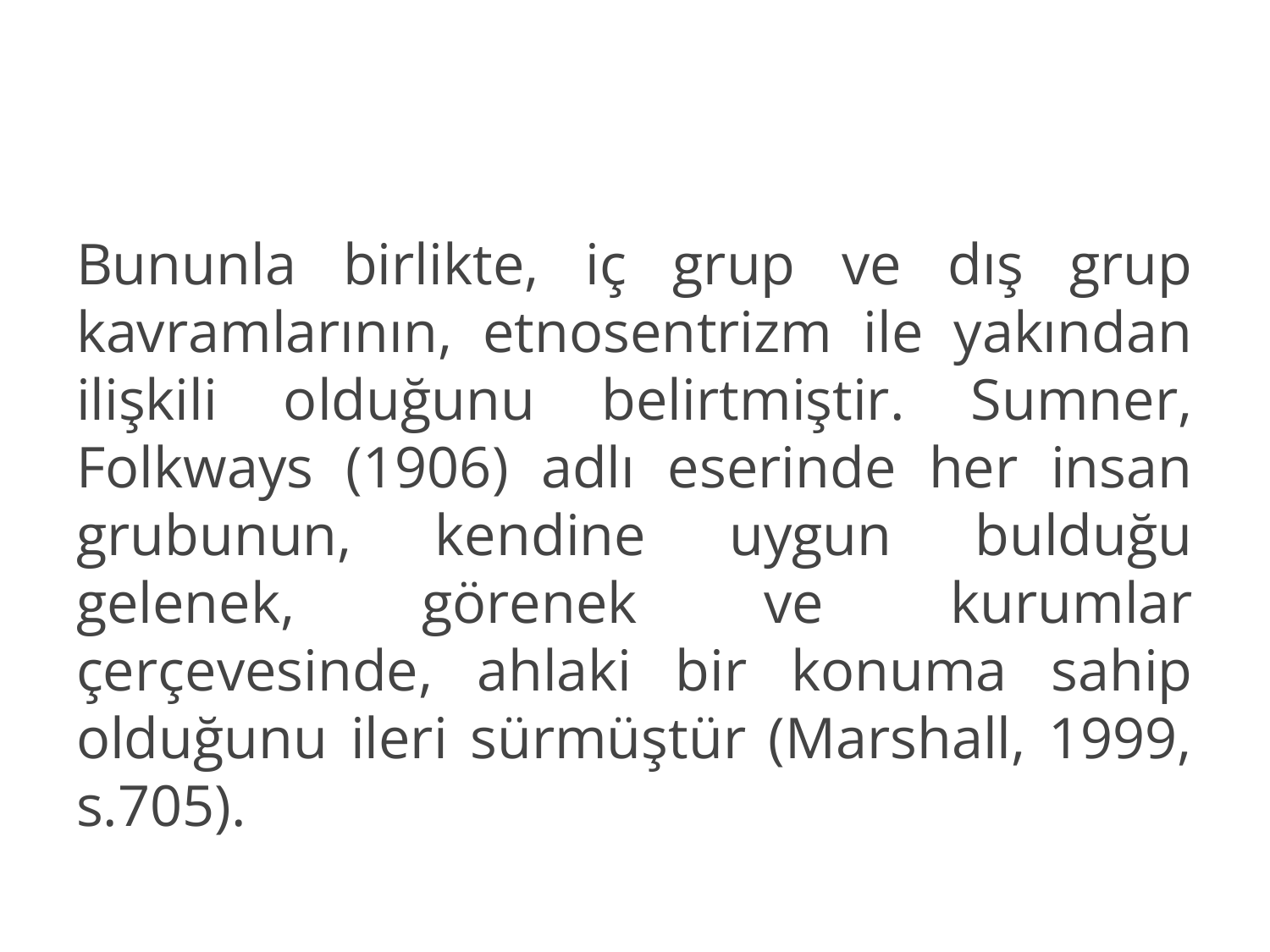

Bununla birlikte, iç grup ve dış grup kavramlarının, etnosentrizm ile yakından ilişkili olduğunu belirtmiştir. Sumner, Folkways (1906) adlı eserinde her insan grubunun, kendine uygun bulduğu gelenek, görenek ve kurumlar çerçevesinde, ahlaki bir konuma sahip olduğunu ileri sürmüştür (Marshall, 1999, s.705).